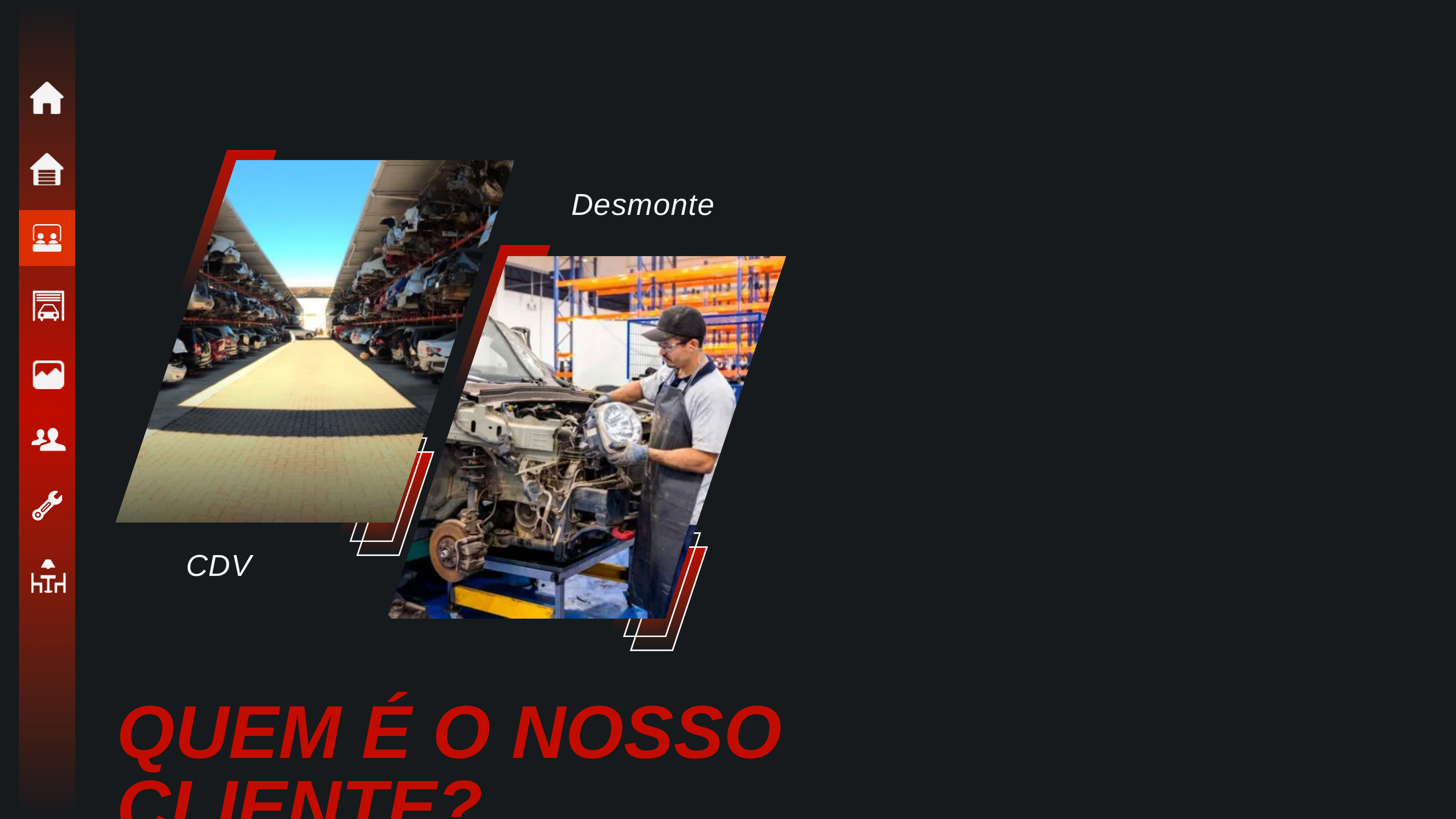

Desmonte

CDV

QUEM É O NOSSO CLIENTE?